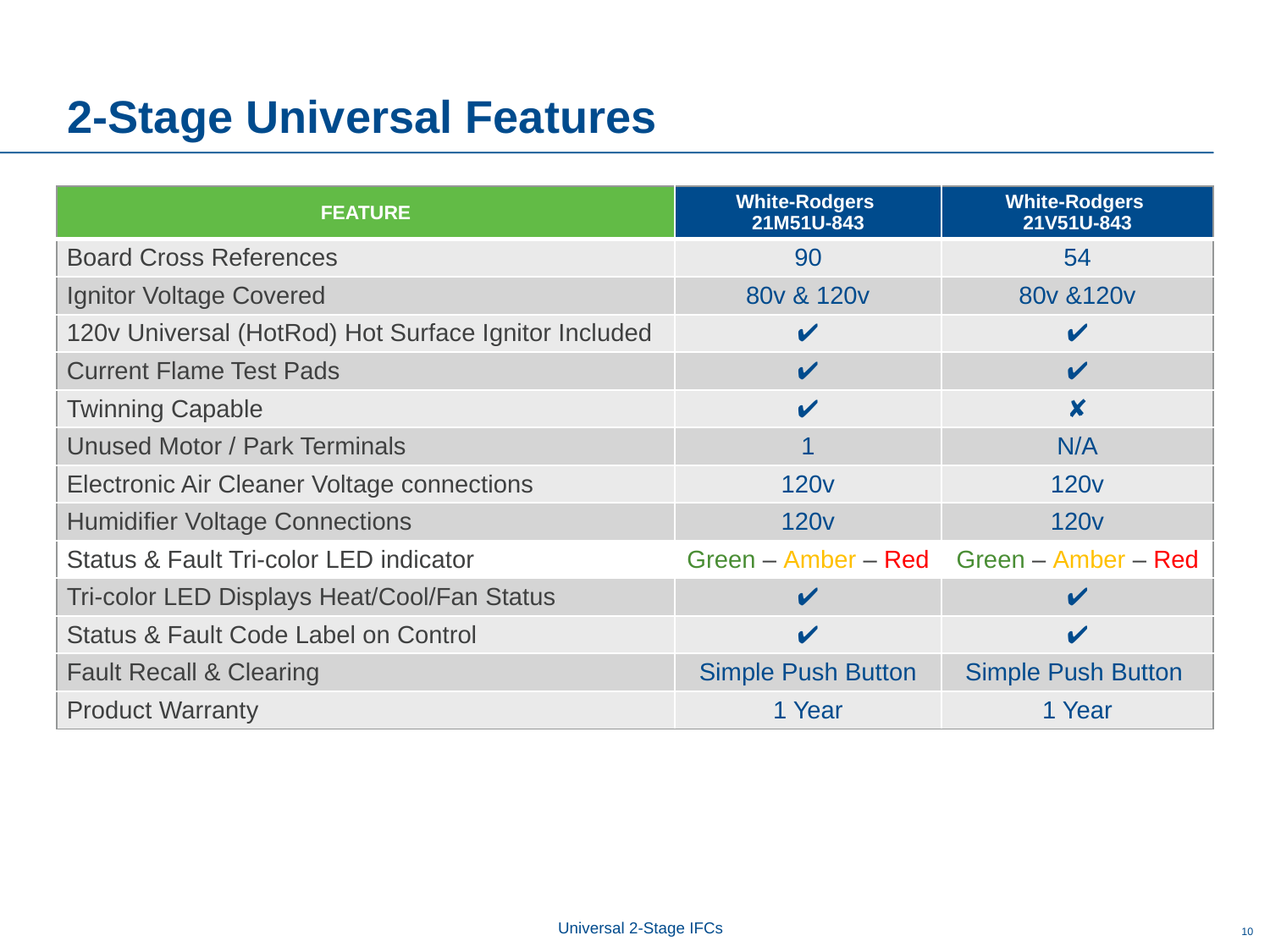

# 2-Stage Universal Features
| FEATURE | White-Rodgers 21M51U-843 | White-Rodgers 21V51U-843 |
| --- | --- | --- |
| Board Cross References | 90 | 54 |
| Ignitor Voltage Covered | 80v & 120v | 80v &120v |
| 120v Universal (HotRod) Hot Surface Ignitor Included | ✔ | ✔ |
| Current Flame Test Pads | ✔ | ✔ |
| Twinning Capable | ✔ | ✘ |
| Unused Motor / Park Terminals | 1 | N/A |
| Electronic Air Cleaner Voltage connections | 120v | 120v |
| Humidifier Voltage Connections | 120v | 120v |
| Status & Fault Tri-color LED indicator | Green – Amber – Red | Green – Amber – Red |
| Tri-color LED Displays Heat/Cool/Fan Status | ✔ | ✔ |
| Status & Fault Code Label on Control | ✔ | ✔ |
| Fault Recall & Clearing | Simple Push Button | Simple Push Button |
| Product Warranty | 1 Year | 1 Year |
Universal 2-Stage IFCs